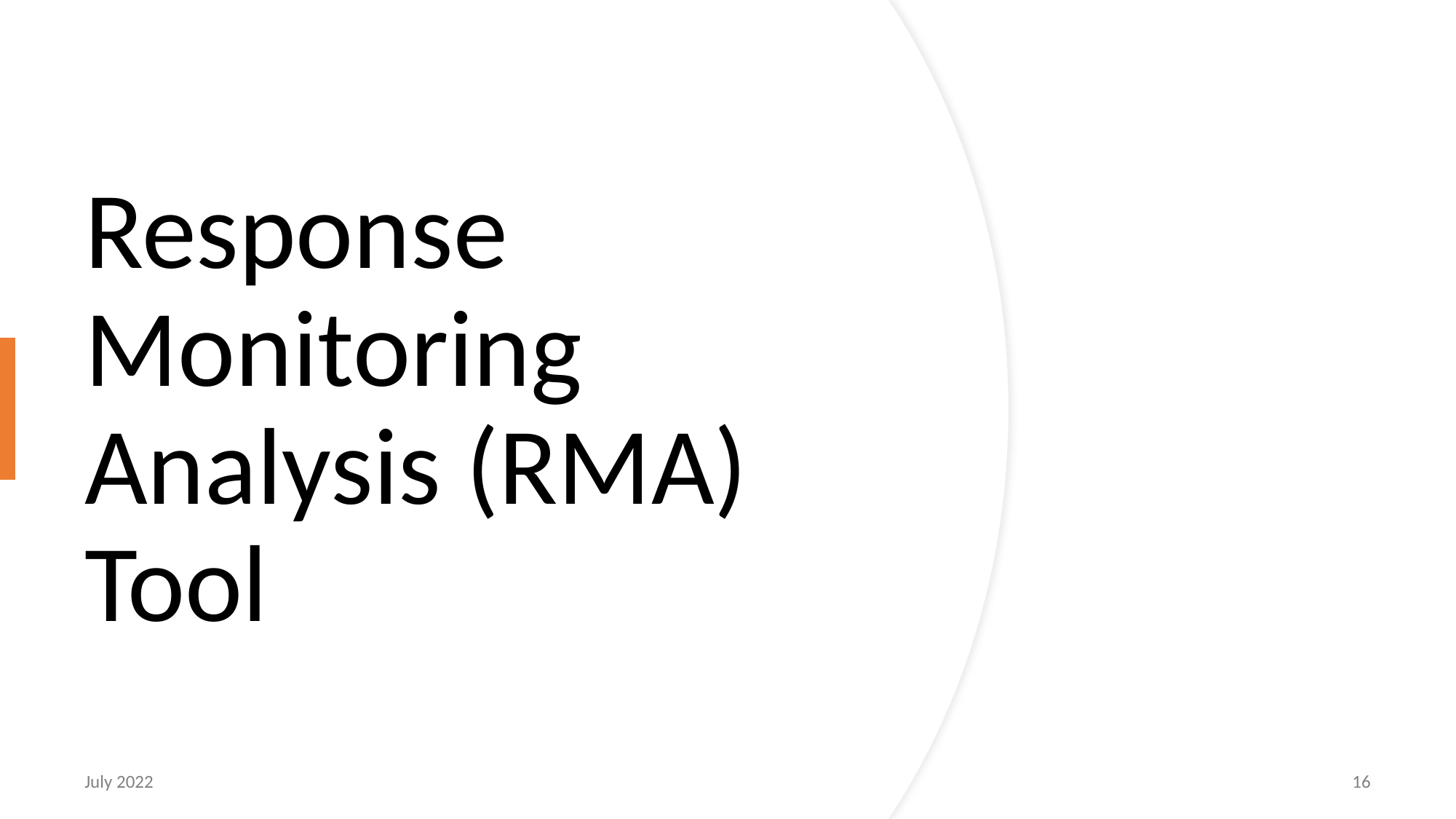

# Response Monitoring Analysis (RMA) Tool

July 2022
16